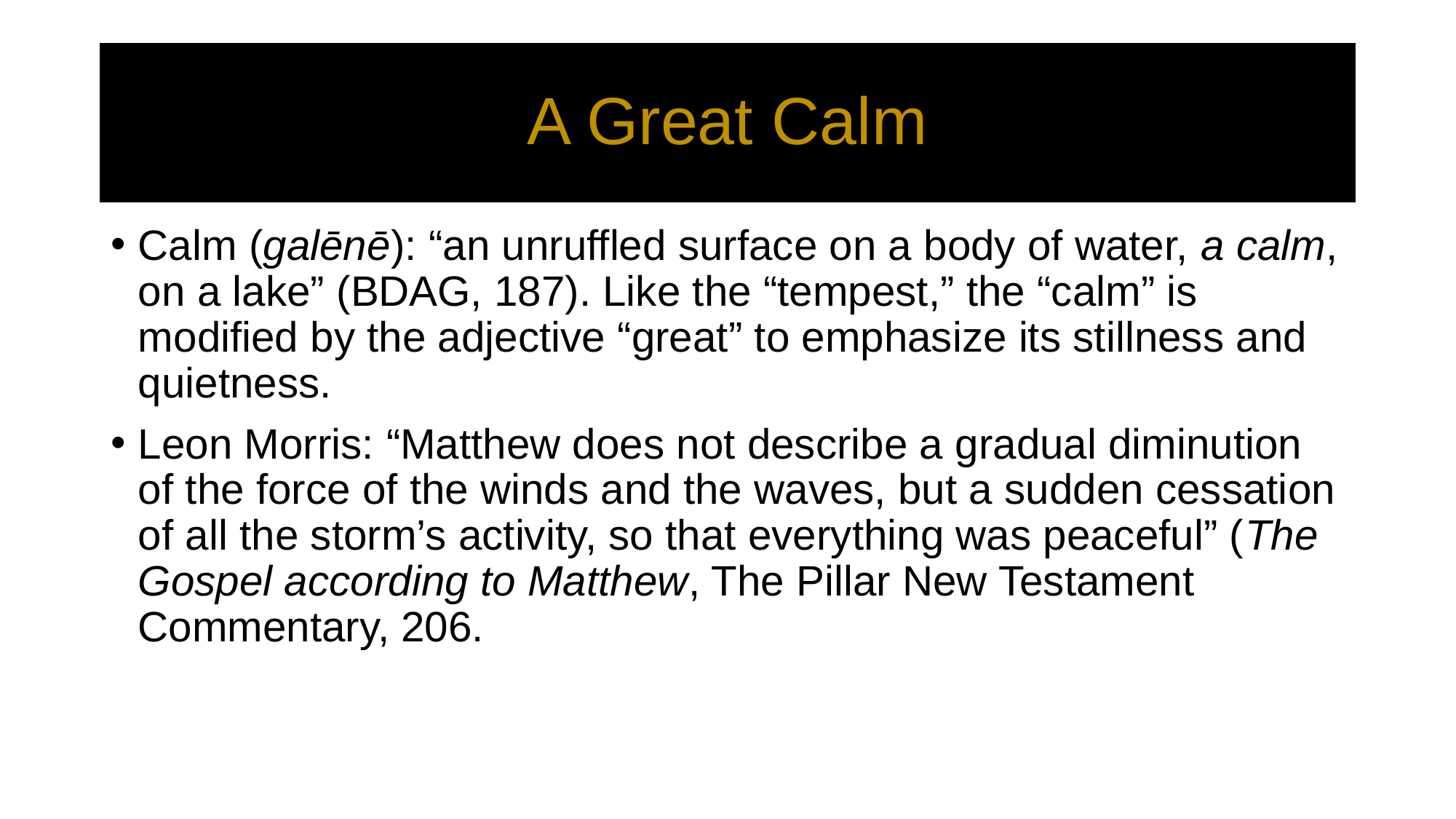

# A Great Calm
Calm (galēnē): “an unruffled surface on a body of water, a calm, on a lake” (BDAG, 187). Like the “tempest,” the “calm” is modified by the adjective “great” to emphasize its stillness and quietness.
Leon Morris: “Matthew does not describe a gradual diminution of the force of the winds and the waves, but a sudden cessation of all the storm’s activity, so that everything was peaceful” (The Gospel according to Matthew, The Pillar New Testament Commentary, 206.